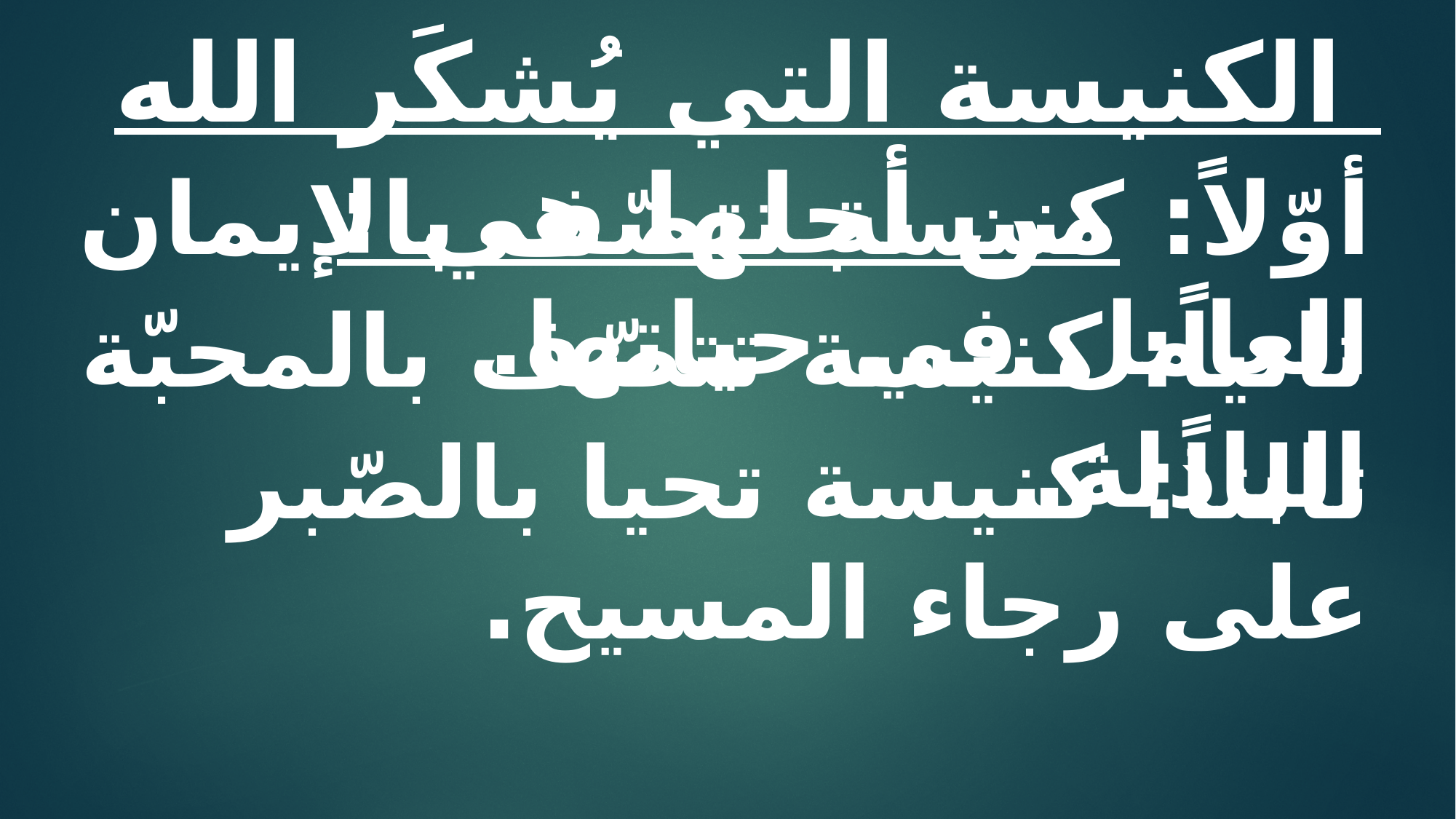

الكنيسة التي يُشكَر الله من أجلها هي :
أوّلاً: كنيسة تتصّف بالإيمان العامل في حياتها.
ثانياً: كنيسة تتصّف بالمحبّة الباذلة.
ثالثاً: كنيسة تحيا بالصّبر على رجاء المسيح.